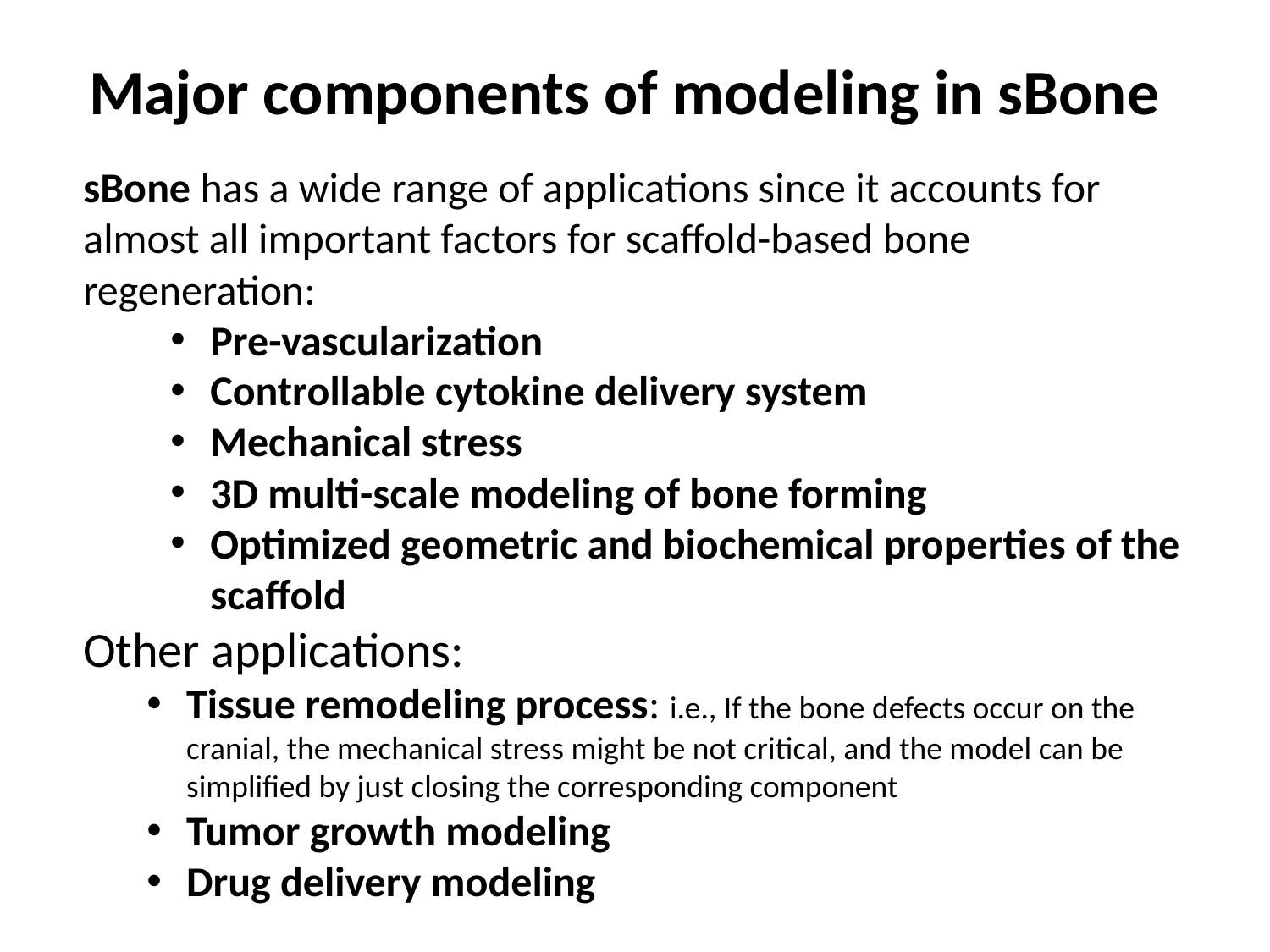

Major components of modeling in sBone
sBone has a wide range of applications since it accounts for almost all important factors for scaffold-based bone regeneration:
Pre-vascularization
Controllable cytokine delivery system
Mechanical stress
3D multi-scale modeling of bone forming
Optimized geometric and biochemical properties of the scaffold
Other applications:
Tissue remodeling process: i.e., If the bone defects occur on the cranial, the mechanical stress might be not critical, and the model can be simplified by just closing the corresponding component
Tumor growth modeling
Drug delivery modeling